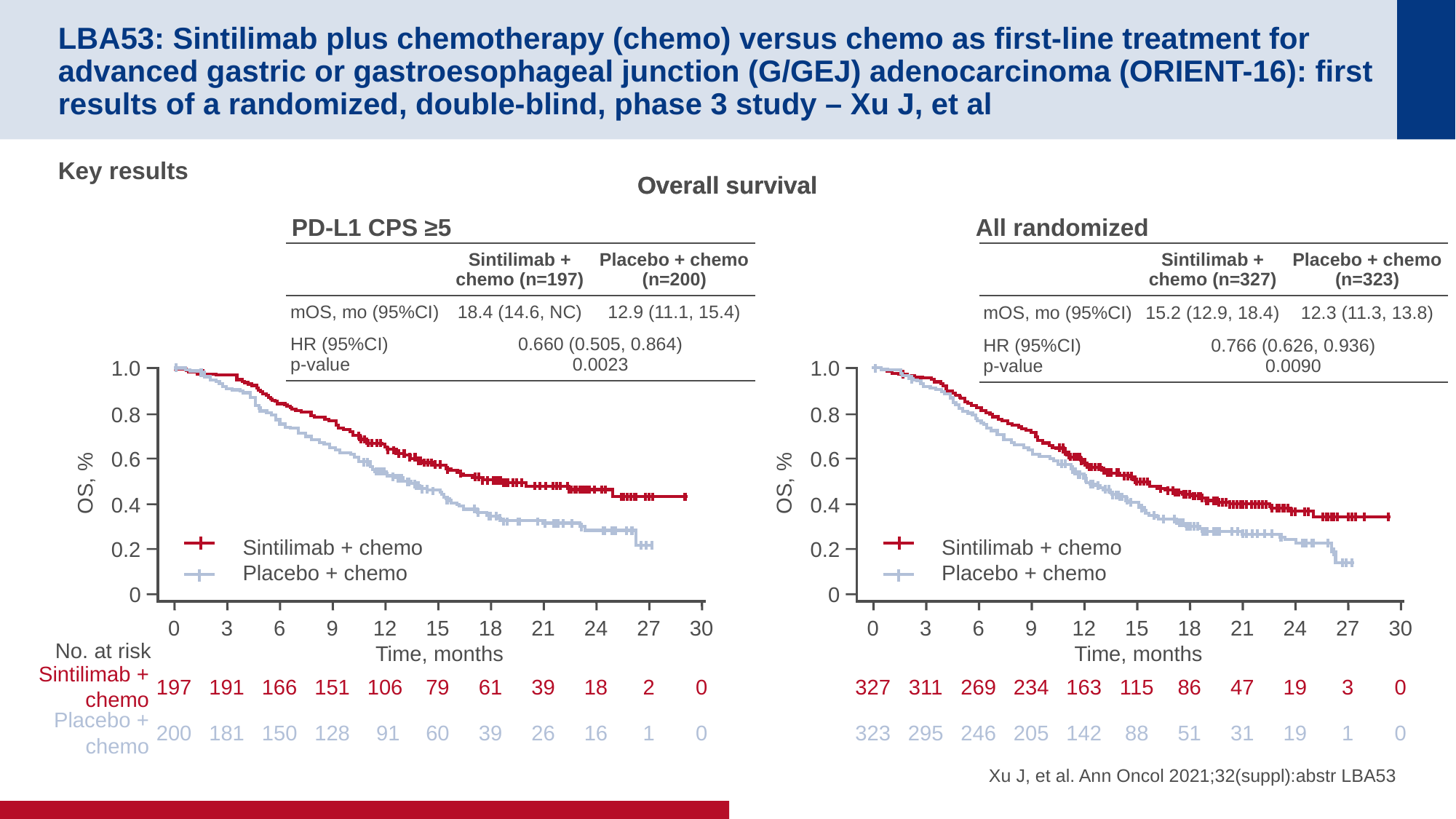

# LBA53: Sintilimab plus chemotherapy (chemo) versus chemo as first-line treatment for advanced gastric or gastroesophageal junction (G/GEJ) adenocarcinoma (ORIENT-16): first results of a randomized, double-blind, phase 3 study – Xu J, et al
Key results
Overall survival
Overall survival
PD-L1 CPS ≥5
All randomized
|  | Sintilimab + chemo (n=197) | Placebo + chemo (n=200) |
| --- | --- | --- |
| mOS, mo (95%CI) | 18.4 (14.6, NC) | 12.9 (11.1, 15.4) |
| HR (95%CI) p-value | 0.660 (0.505, 0.864) 0.0023 |  |
|  | Sintilimab + chemo (n=327) | Placebo + chemo (n=323) |
| --- | --- | --- |
| mOS, mo (95%CI) | 15.2 (12.9, 18.4) | 12.3 (11.3, 13.8) |
| HR (95%CI) p-value | 0.766 (0.626, 0.936) 0.0090 |  |
1.0

0.8

0.6

OS, %
0.4

0.2

0

1.0

0.8

0.6

OS, %
0.4

0.2

0

Sintilimab + chemo
Placebo + chemo
Sintilimab + chemo
Placebo + chemo

0
3
6
9
12
15
18
21
24
27
30

0
3
6
9
12
15
18
21
24
27
30
No. at risk
Time, months
Time, months
Sintilimab +
 chemo
197
191
166
151
106
79
61
39
18
2
0
327
311
269
234
163
115
86
47
19
3
0
Placebo +
chemo
200
181
150
128
 91
60
39
26
16
1
0
323
295
246
205
142
88
51
31
19
1
0
Xu J, et al. Ann Oncol 2021;32(suppl):abstr LBA53